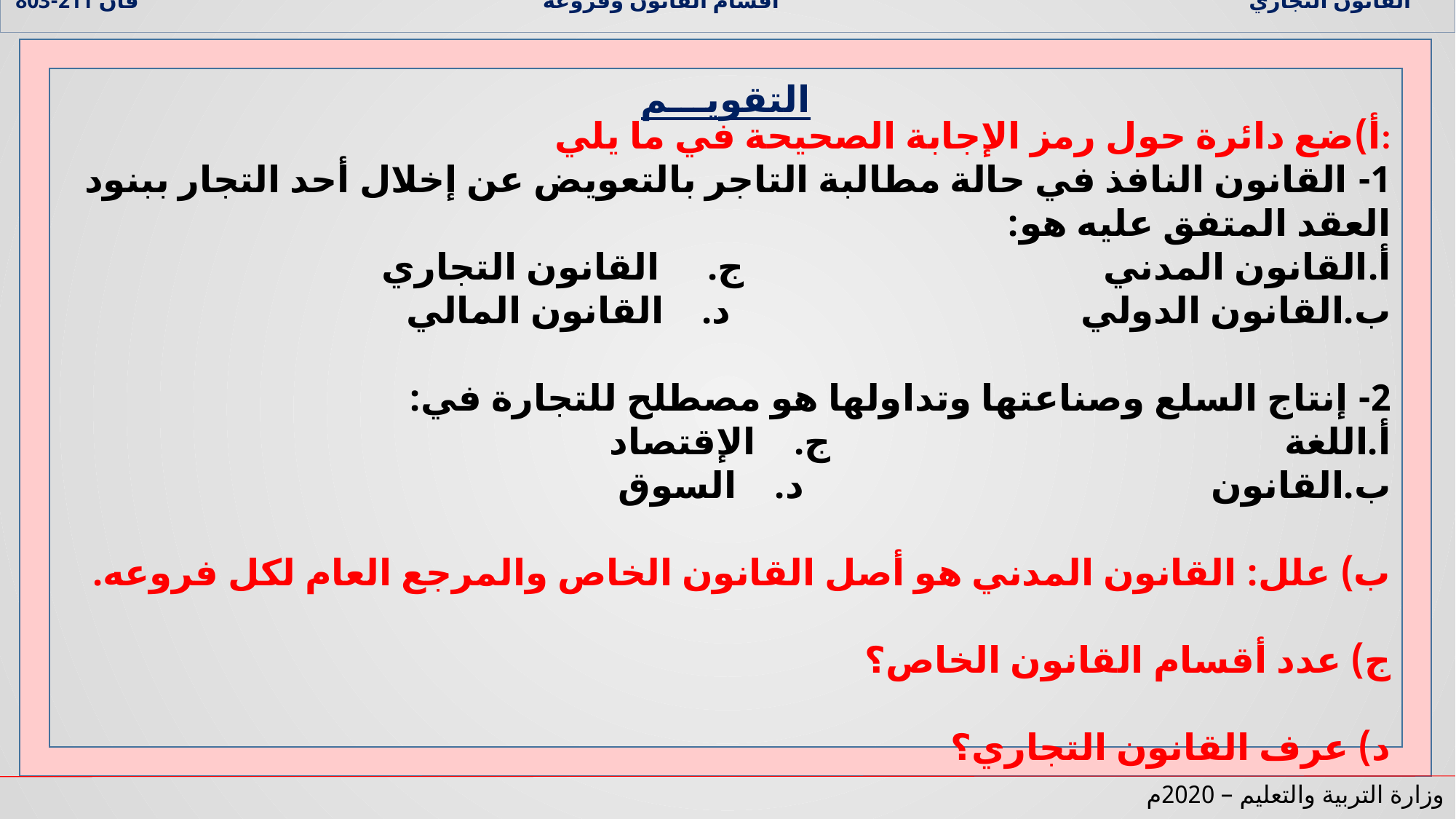

القانون التجاري                                                                                      أقسام القانون وفروعه                                                                          قان 211-803

أ)ضع دائرة حول رمز الإجابة الصحيحة في ما يلي:
1- القانون النافذ في حالة مطالبة التاجر بالتعويض عن إخلال أحد التجار ببنود العقد المتفق عليه هو:
أ.القانون المدني                                      ج.     القانون التجاري
ب.القانون الدولي                                     د.    القانون المالي

2- إنتاج السلع وصناعتها وتداولها هو مصطلح للتجارة في:
أ.اللغة                                                ج.    الإقتصاد
ب.القانون                                           د.    السوق

ب) علل: القانون المدني هو أصل القانون الخاص والمرجع العام لكل فروعه.

ج) عدد أقسام القانون الخاص؟

د) عرف القانون التجاري؟

التقويـــم
وزارة التربية والتعليم – 2020م